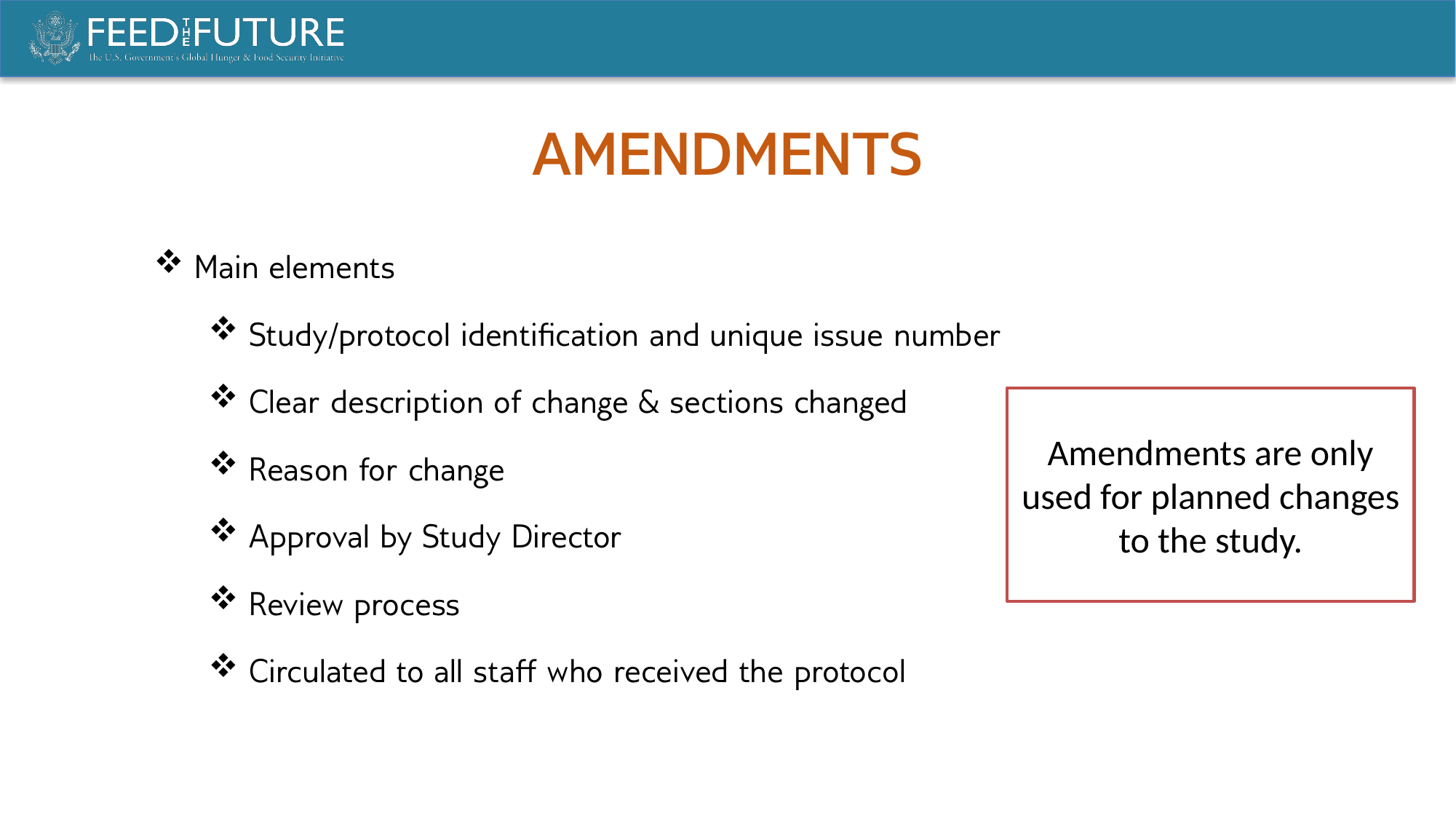

Amendments
Main elements
Study/protocol identification and unique issue number
Clear description of change & sections changed
Reason for change
Approval by Study Director
Review process
Circulated to all staff who received the protocol
Amendments are only used for planned changes to the study.